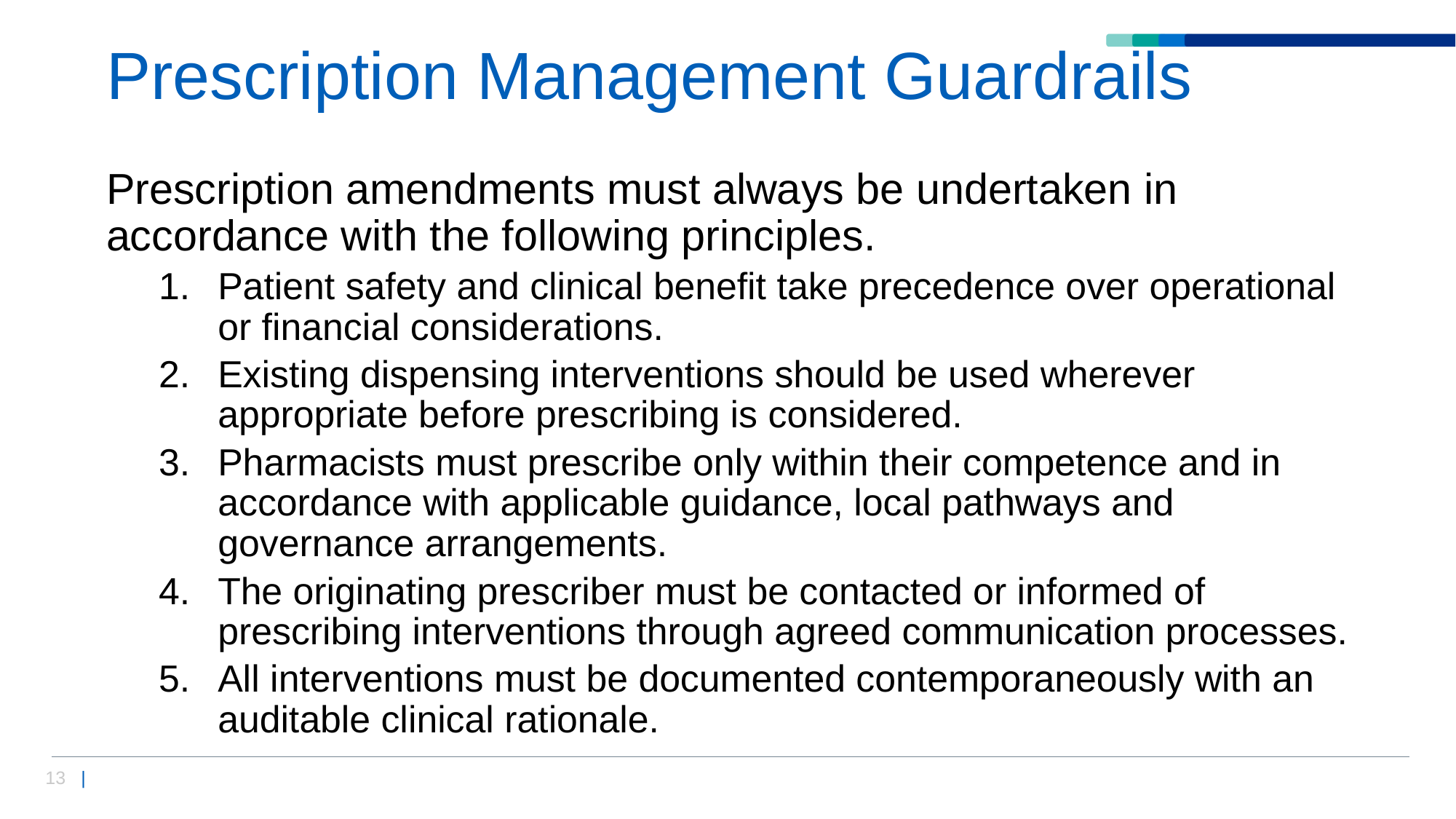

# Prescription Management Guardrails
Prescription amendments must always be undertaken in accordance with the following principles.
Patient safety and clinical benefit take precedence over operational or financial considerations.
Existing dispensing interventions should be used wherever appropriate before prescribing is considered.
Pharmacists must prescribe only within their competence and in accordance with applicable guidance, local pathways and governance arrangements.
The originating prescriber must be contacted or informed of prescribing interventions through agreed communication processes.
All interventions must be documented contemporaneously with an auditable clinical rationale.